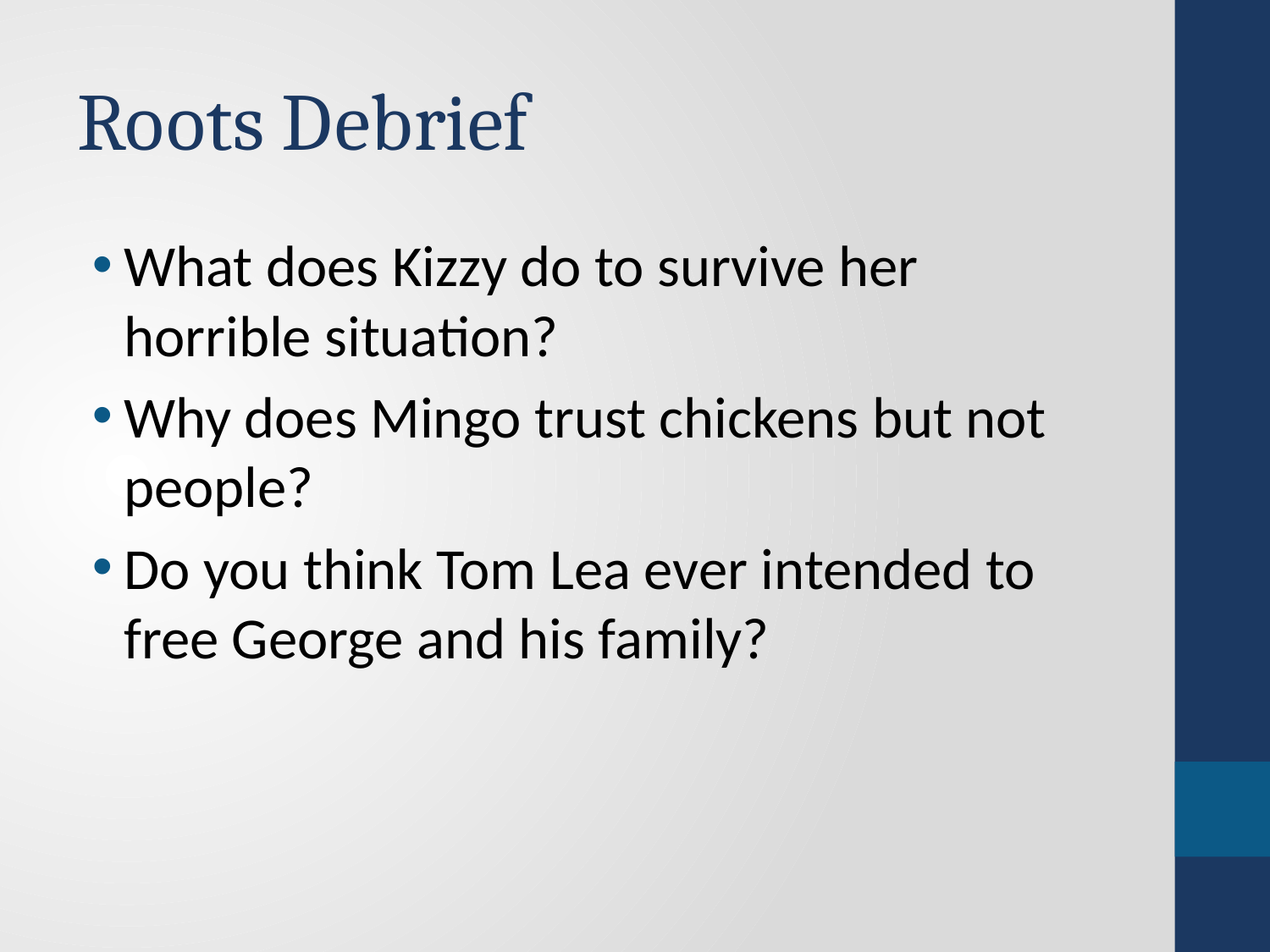

# Roots Debrief
What does Kizzy do to survive her horrible situation?
Why does Mingo trust chickens but not people?
Do you think Tom Lea ever intended to free George and his family?